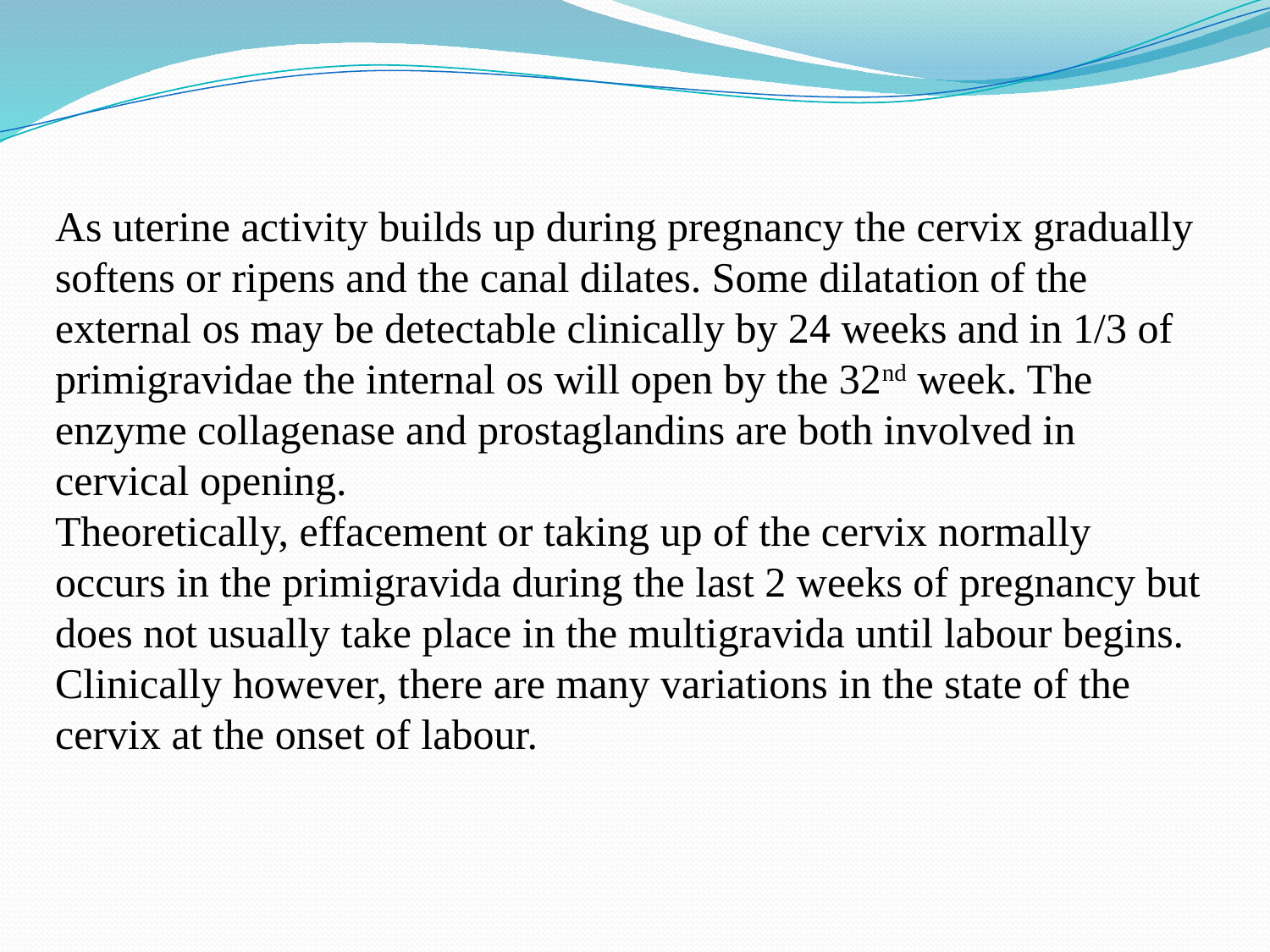

As uterine activity builds up during pregnancy the cervix gradually softens or ripens and the canal dilates. Some dilatation of the external os may be detectable clinically by 24 weeks and in 1/3 of primigravidae the internal os will open by the 32nd week. The enzyme collagenase and prostaglandins are both involved in cervical opening.
Theoretically, effacement or taking up of the cervix normally occurs in the primigravida during the last 2 weeks of pregnancy but does not usually take place in the multigravida until labour begins. Clinically however, there are many variations in the state of the cervix at the onset of labour.